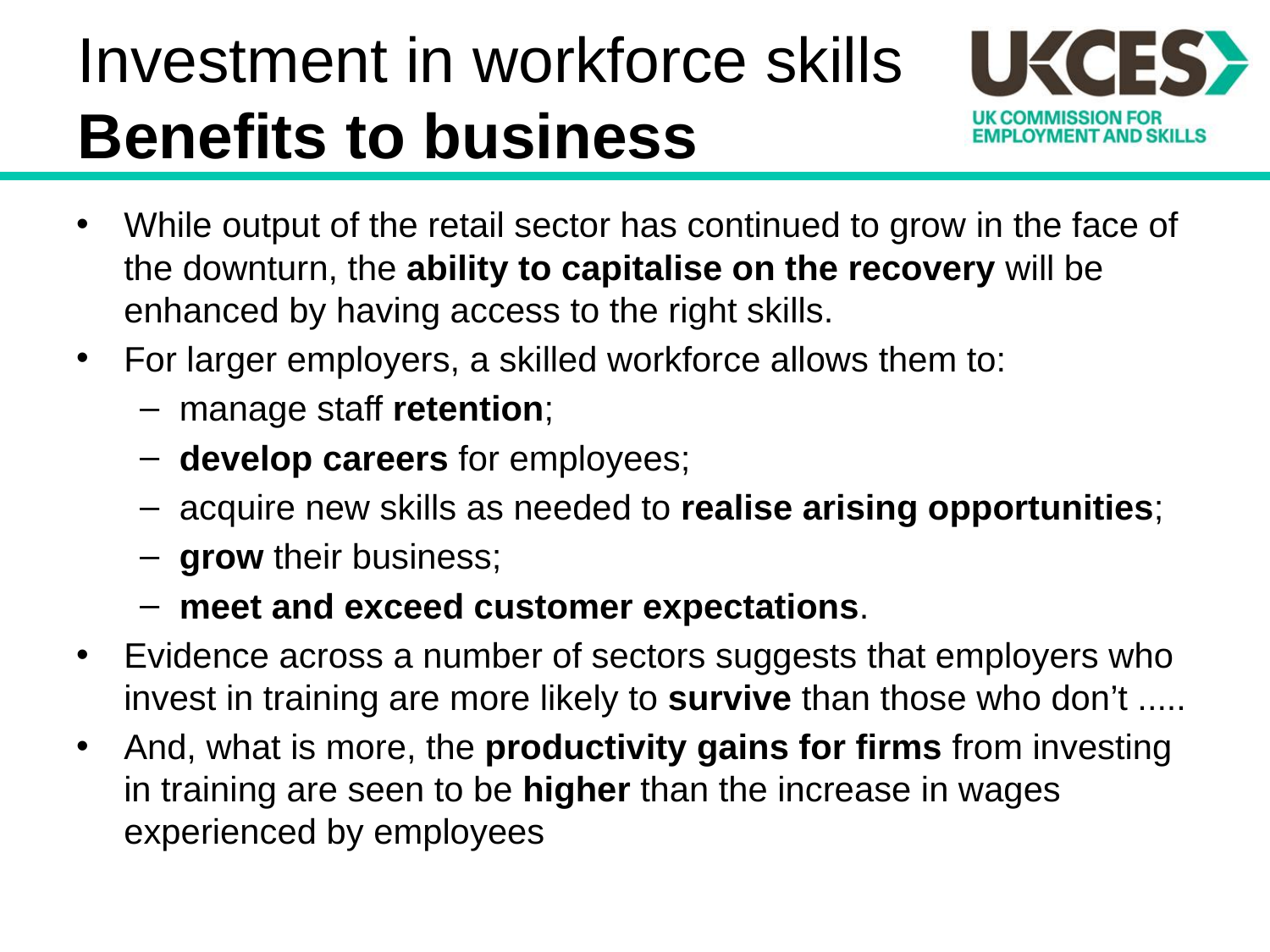

# Investment in workforce skills Benefits to business
While output of the retail sector has continued to grow in the face of the downturn, the ability to capitalise on the recovery will be enhanced by having access to the right skills.
For larger employers, a skilled workforce allows them to:
manage staff retention;
develop careers for employees;
acquire new skills as needed to realise arising opportunities;
grow their business;
meet and exceed customer expectations.
Evidence across a number of sectors suggests that employers who invest in training are more likely to survive than those who don’t .....
And, what is more, the productivity gains for firms from investing in training are seen to be higher than the increase in wages experienced by employees